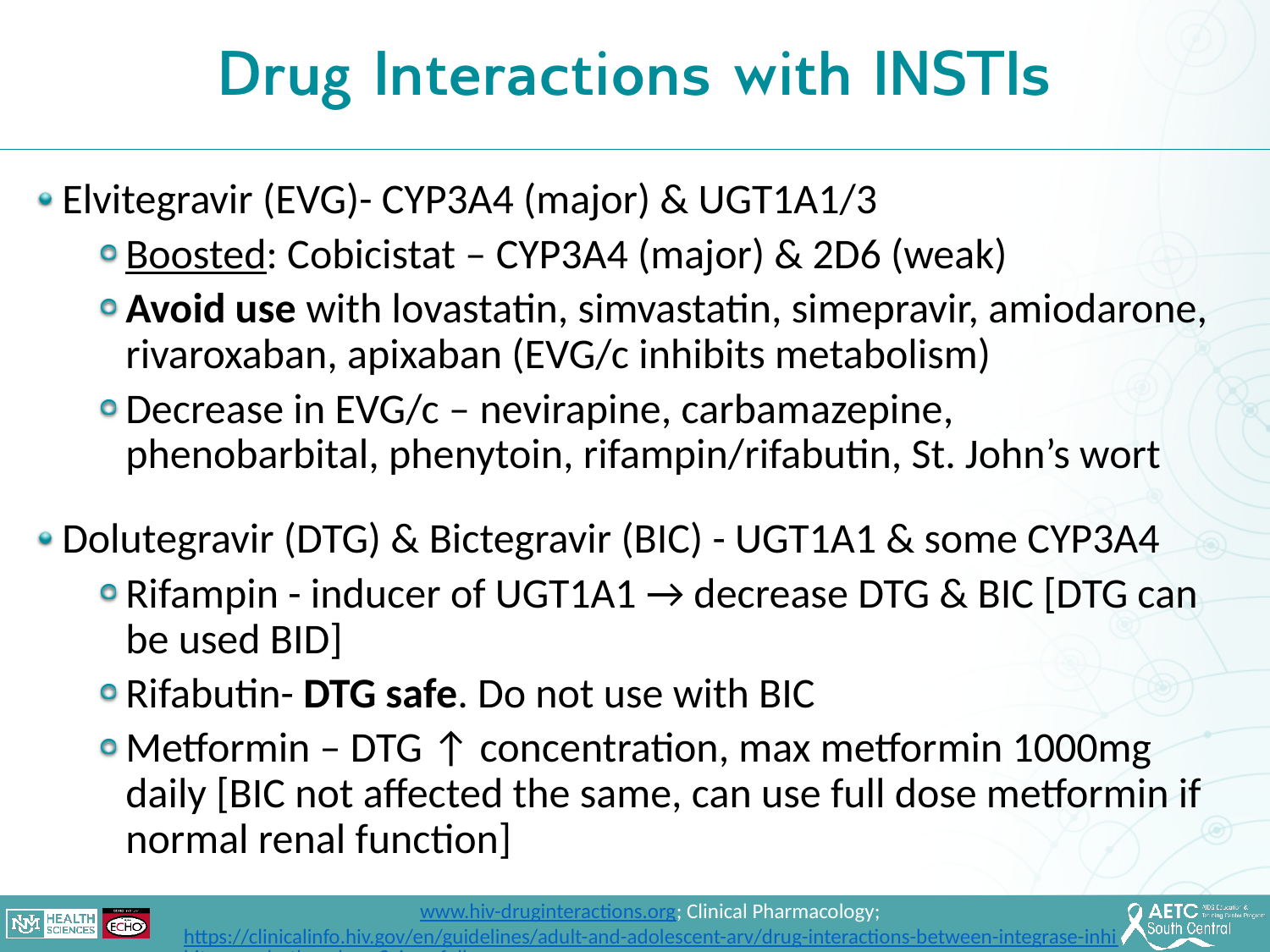

Drug Interactions with INSTIs
Elvitegravir (EVG)- CYP3A4 (major) & UGT1A1/3
Boosted: Cobicistat – CYP3A4 (major) & 2D6 (weak)
Avoid use with lovastatin, simvastatin, simepravir, amiodarone, rivaroxaban, apixaban (EVG/c inhibits metabolism)
Decrease in EVG/c – nevirapine, carbamazepine, phenobarbital, phenytoin, rifampin/rifabutin, St. John’s wort
Dolutegravir (DTG) & Bictegravir (BIC) - UGT1A1 & some CYP3A4
Rifampin - inducer of UGT1A1 → decrease DTG & BIC [DTG can be used BID]
Rifabutin- DTG safe. Do not use with BIC
Metformin – DTG ↑ concentration, max metformin 1000mg daily [BIC not affected the same, can use full dose metformin if normal renal function]
www.hiv-druginteractions.org; Clinical Pharmacology; https://clinicalinfo.hiv.gov/en/guidelines/adult-and-adolescent-arv/drug-interactions-between-integrase-inhibitors-and-other-drugs?view=full